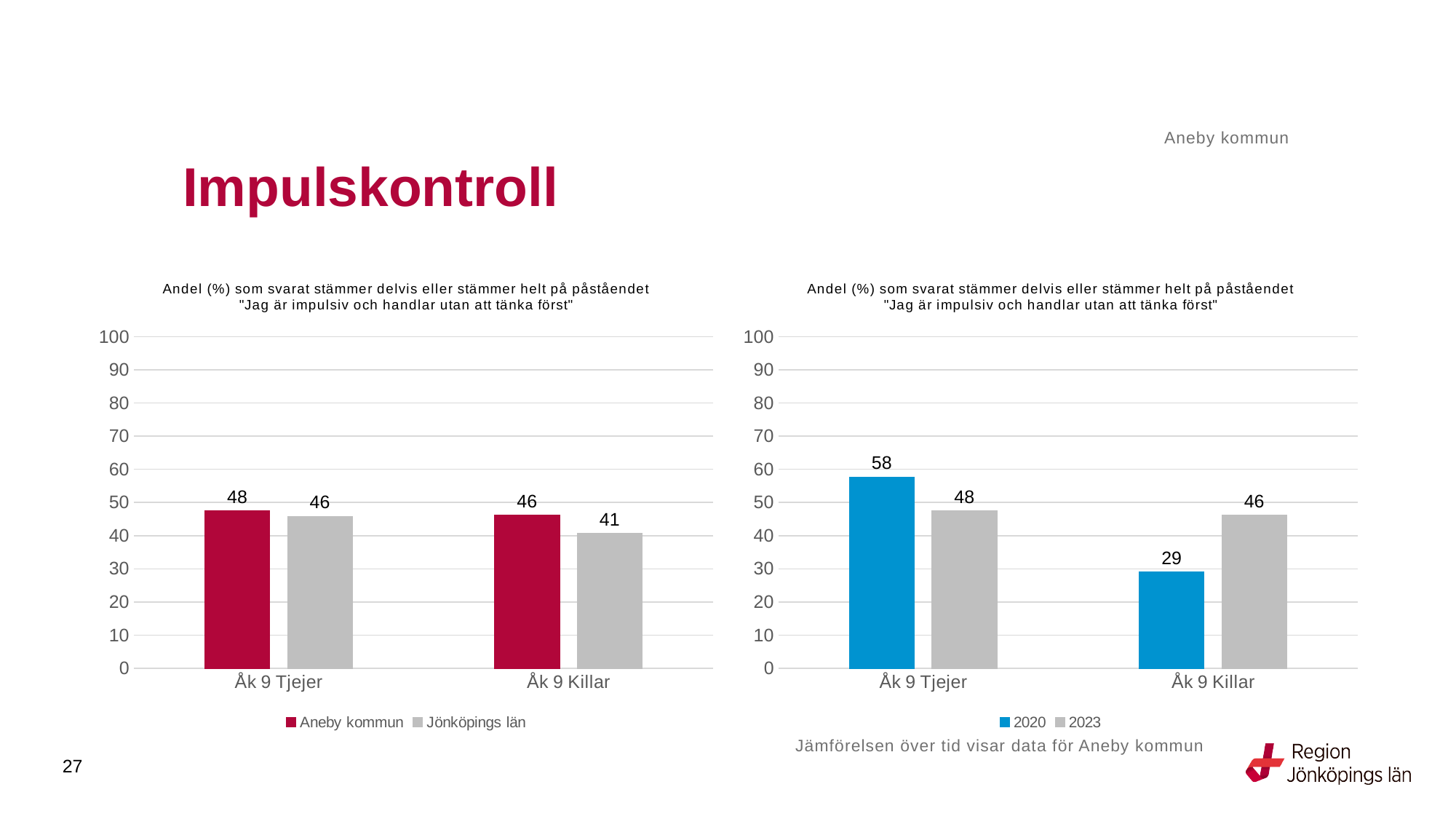

Aneby kommun
# Impulskontroll

### Chart: Andel (%) som svarat stämmer delvis eller stämmer helt på påståendet "Jag är impulsiv och handlar utan att tänka först"

| Category | Aneby kommun | Jönköpings län |
|---|---|---|
| Åk 9 Tjejer | 47.5 | 45.8172 |
| Åk 9 Killar | 46.1538 | 40.6834 |

### Chart: Andel (%) som svarat stämmer delvis eller stämmer helt på påståendet "Jag är impulsiv och handlar utan att tänka först"

| Category | 2020 | 2023 |
|---|---|---|
| Åk 9 Tjejer | 57.6923 | 47.5 |
| Åk 9 Killar | 29.0323 | 46.1538 |
Jämförelsen över tid visar data för Aneby kommun
27